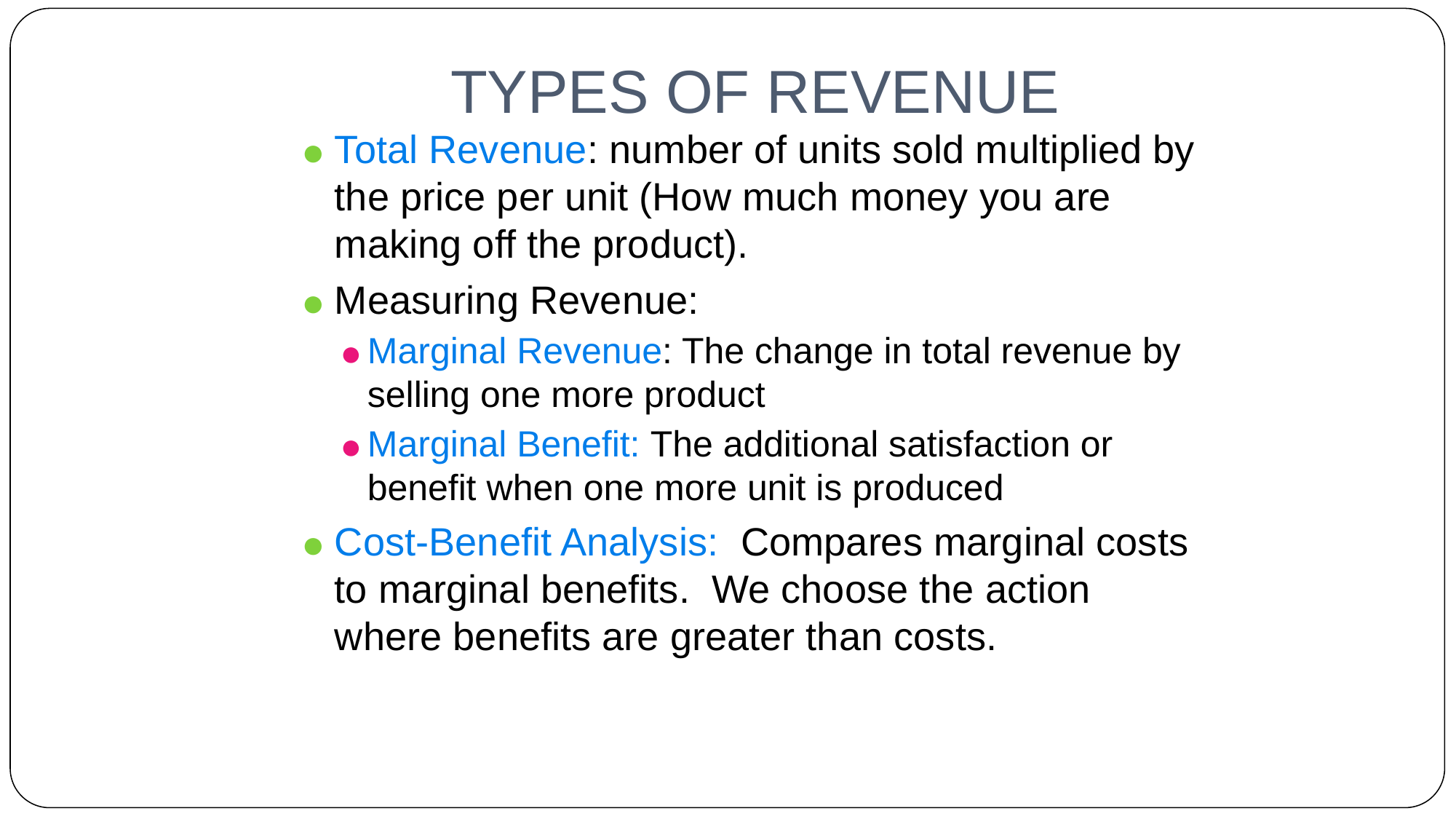

# TYPES OF REVENUE
Total Revenue: number of units sold multiplied by the price per unit (How much money you are making off the product).
Measuring Revenue:
Marginal Revenue: The change in total revenue by selling one more product
Marginal Benefit: The additional satisfaction or benefit when one more unit is produced
Cost-Benefit Analysis:  Compares marginal costs to marginal benefits.  We choose the action where benefits are greater than costs.